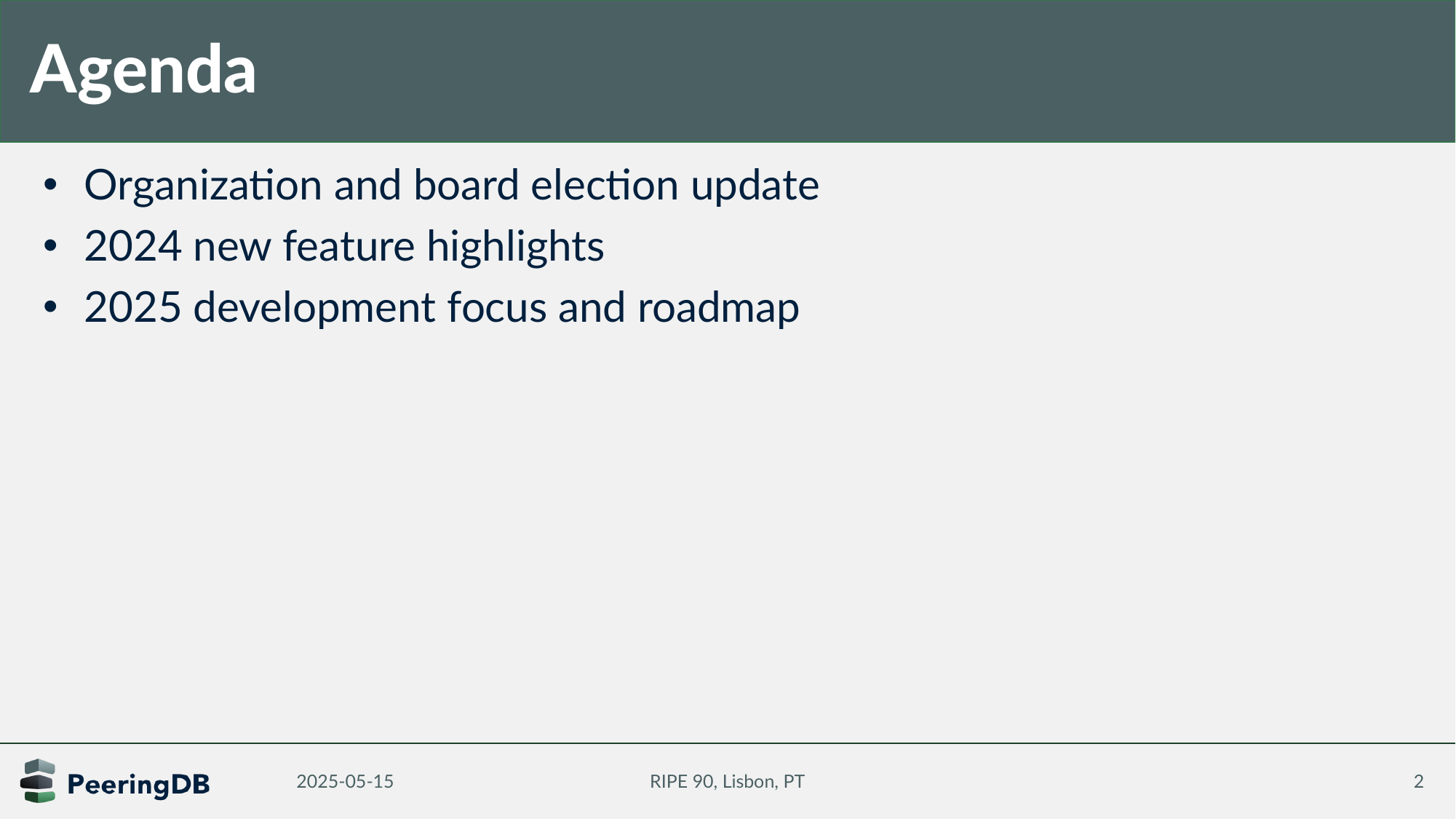

# Agenda
Organization and board election update
2024 new feature highlights
2025 development focus and roadmap
2025-05-15
RIPE 90, Lisbon, PT
2